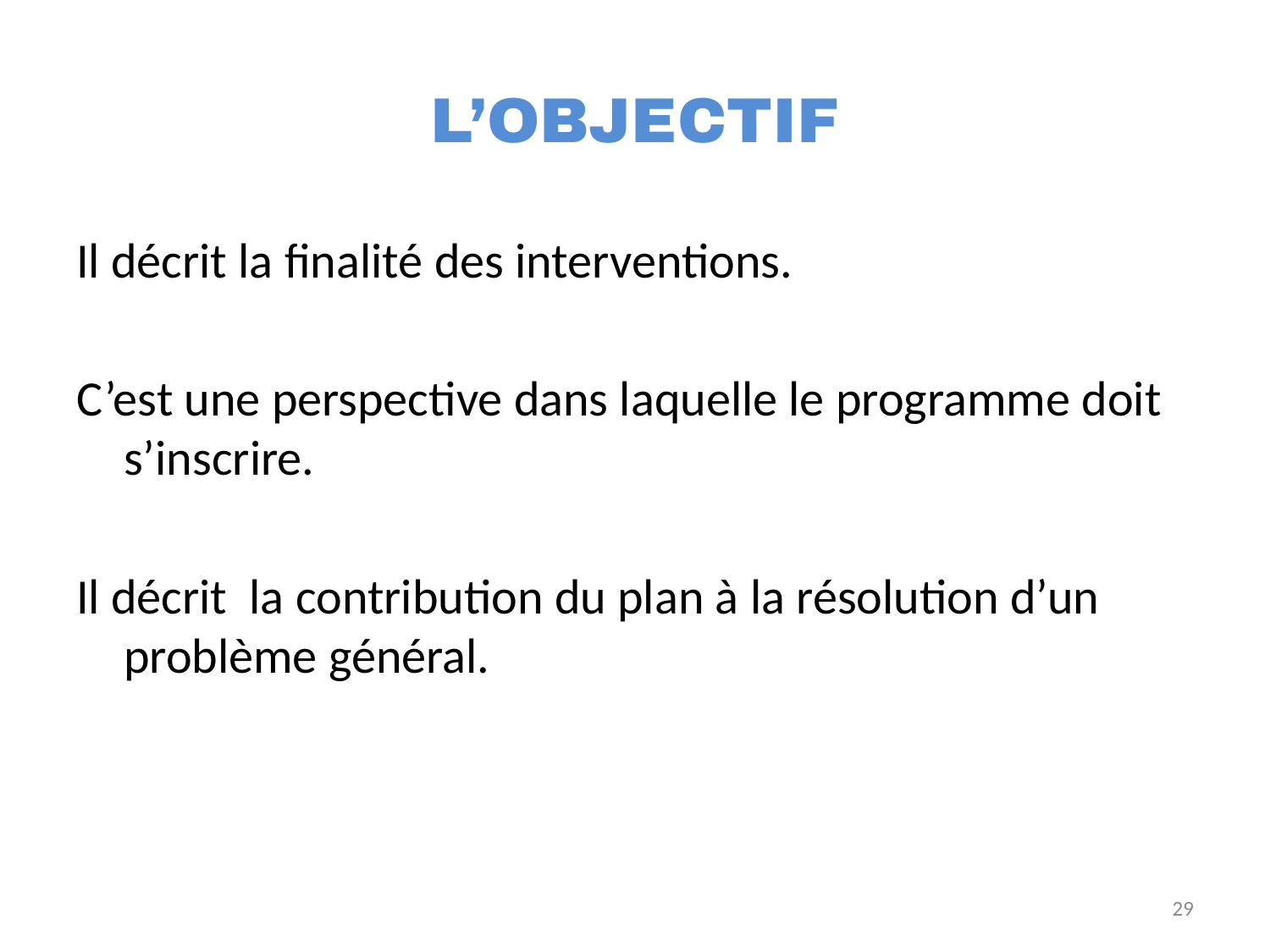

# L’OBJECTIF
Il décrit la finalité des interventions.

C’est une perspective dans laquelle le programme doit s’inscrire.

Il décrit  la contribution du plan à la résolution d’un problème général.

29